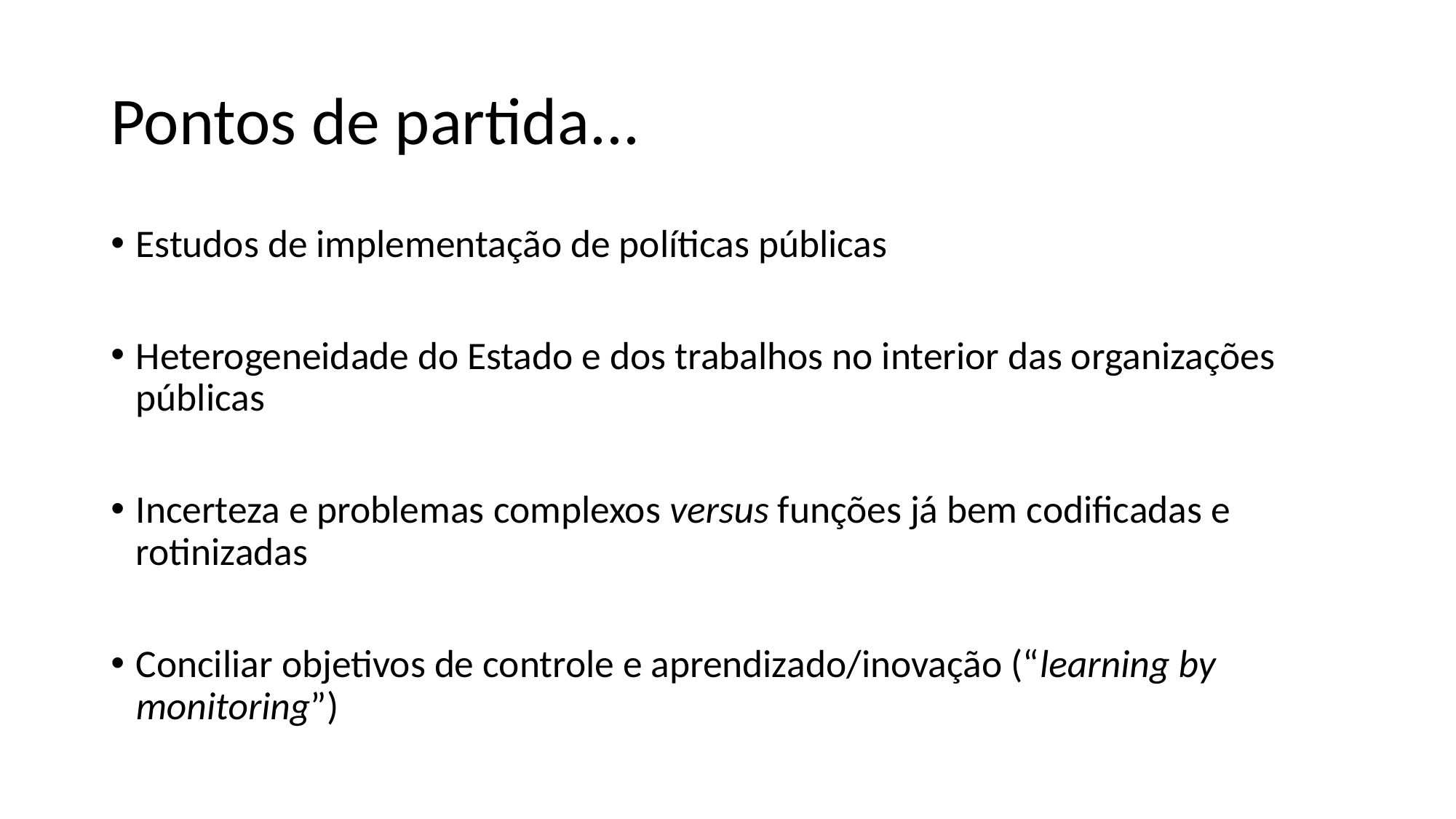

# Pontos de partida...
Estudos de implementação de políticas públicas

Heterogeneidade do Estado e dos trabalhos no interior das organizações públicas

Incerteza e problemas complexos versus funções já bem codificadas e rotinizadas

Conciliar objetivos de controle e aprendizado/inovação (“learning by monitoring”)